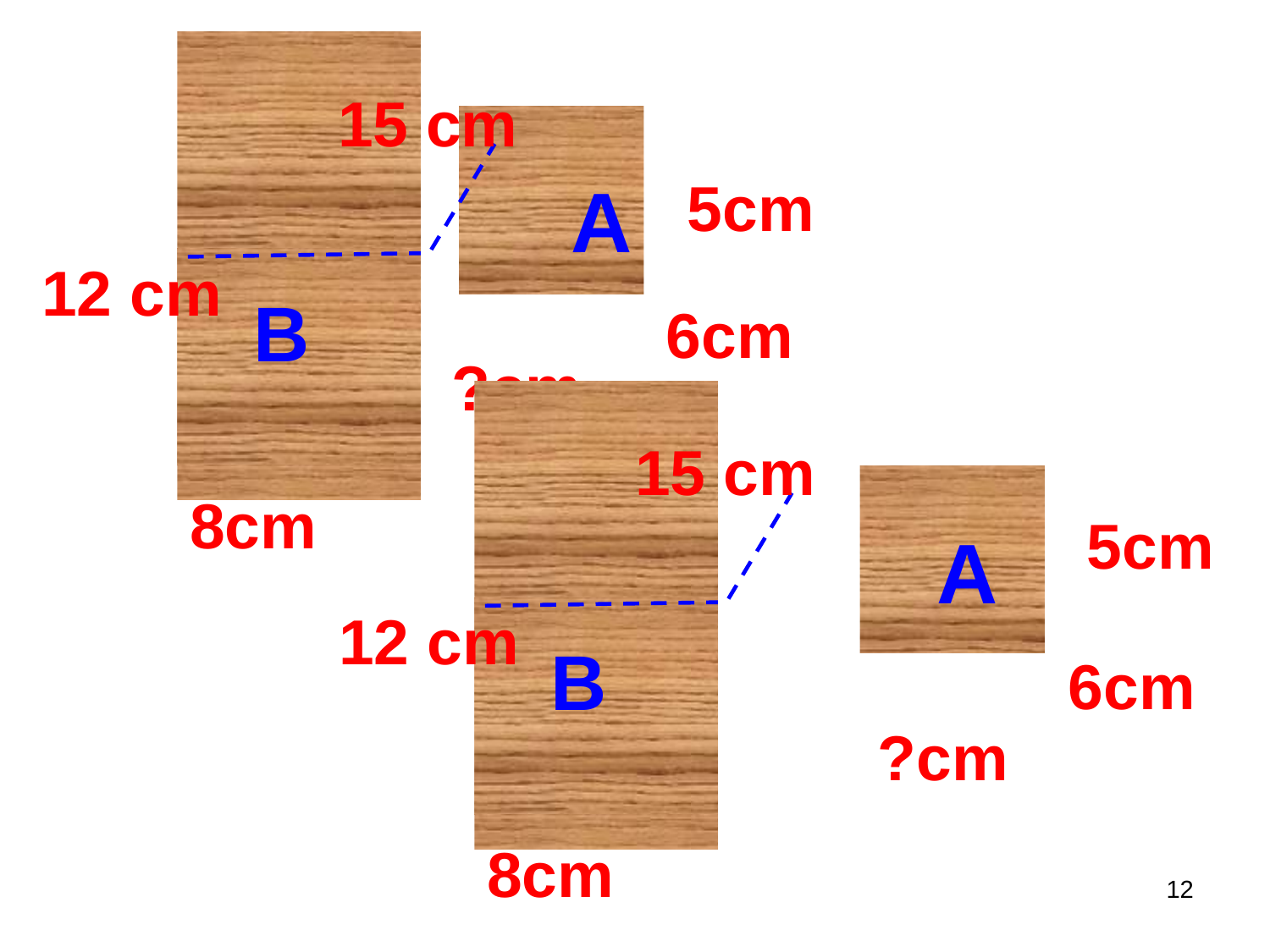

15 cm

A
5cm
12 cm

B
6cm
?cm

15 cm

8cm

5cm
A
12 cm

B
6cm
?cm
8cm
12